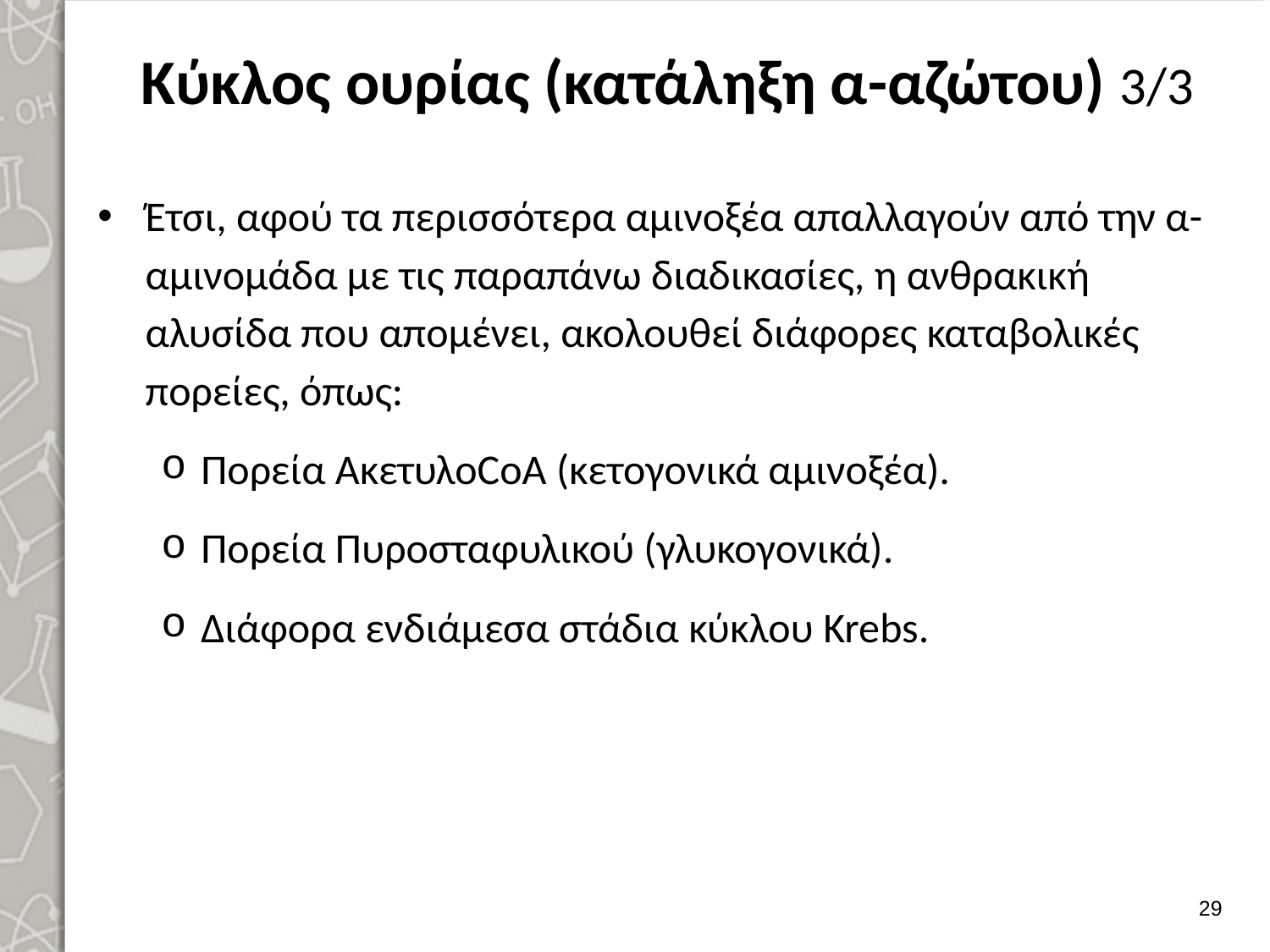

# Κύκλος ουρίας (κατάληξη α-αζώτου) 3/3
Έτσι, αφού τα περισσότερα αμινοξέα απαλλαγούν από την α-αμινομάδα με τις παραπάνω διαδικασίες, η ανθρακική αλυσίδα που απομένει, ακολουθεί διάφορες καταβολικές πορείες, όπως:
Πορεία ΑκετυλοCoA (κετογονικά αμινοξέα).
Πορεία Πυροσταφυλικού (γλυκογονικά).
Διάφορα ενδιάμεσα στάδια κύκλου Krebs.
29